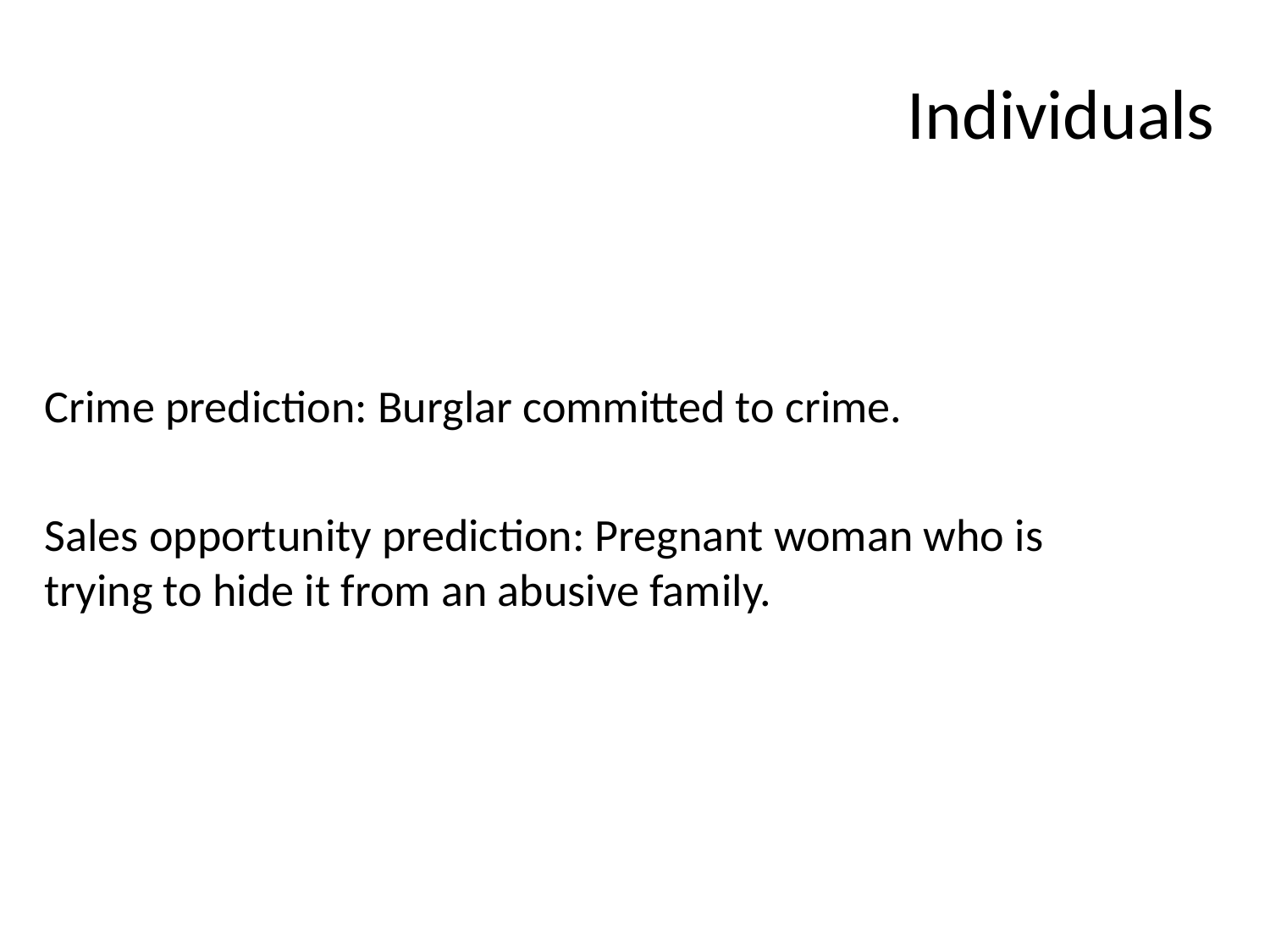

# Individuals
Crime prediction: Burglar committed to crime.

Sales opportunity prediction: Pregnant woman who is trying to hide it from an abusive family.